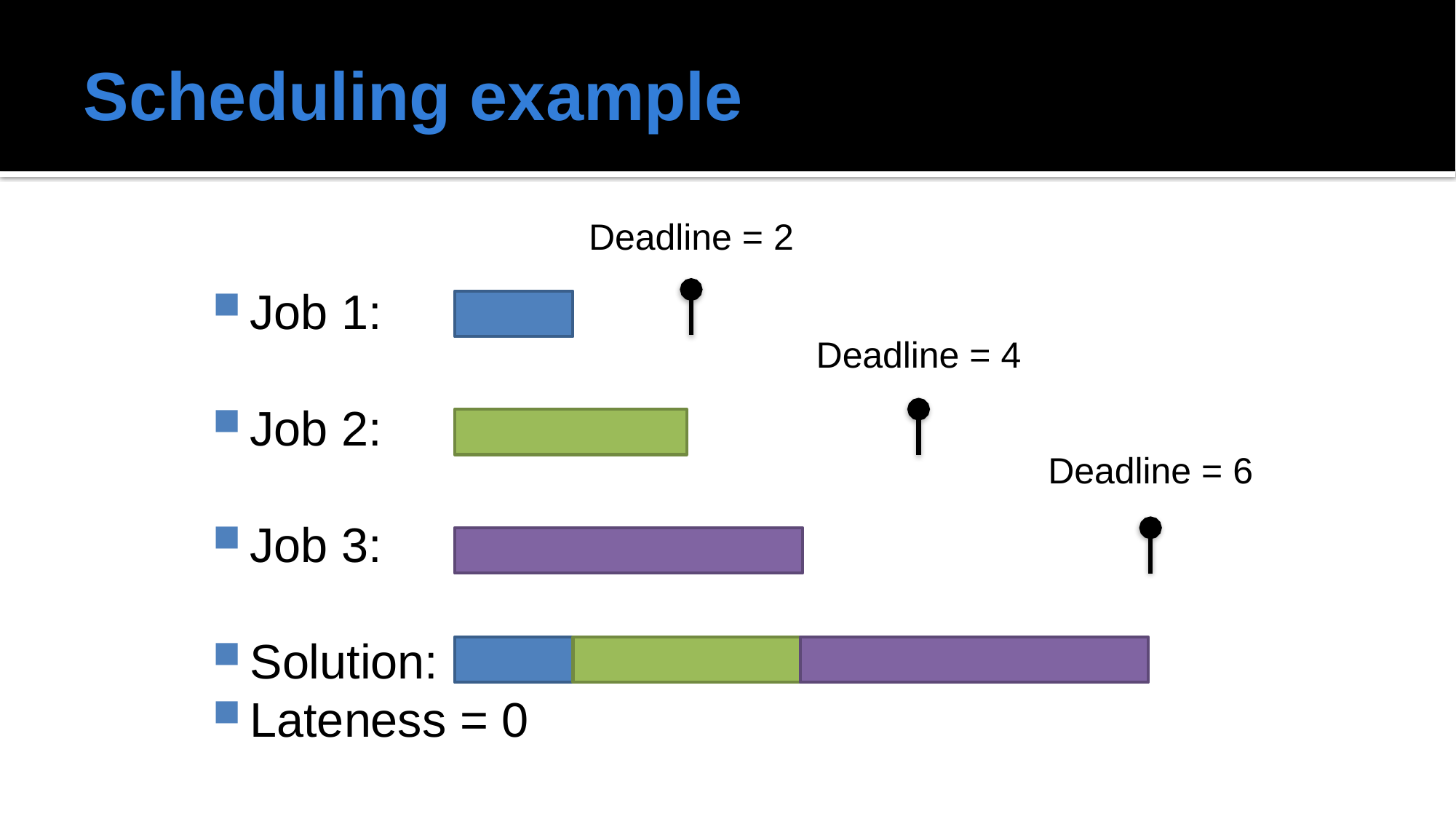

# Scheduling example
Deadline = 2

Job 1:

Job 2:

Job 3:

Solution:
Lateness = 0
Deadline = 4

Deadline = 6